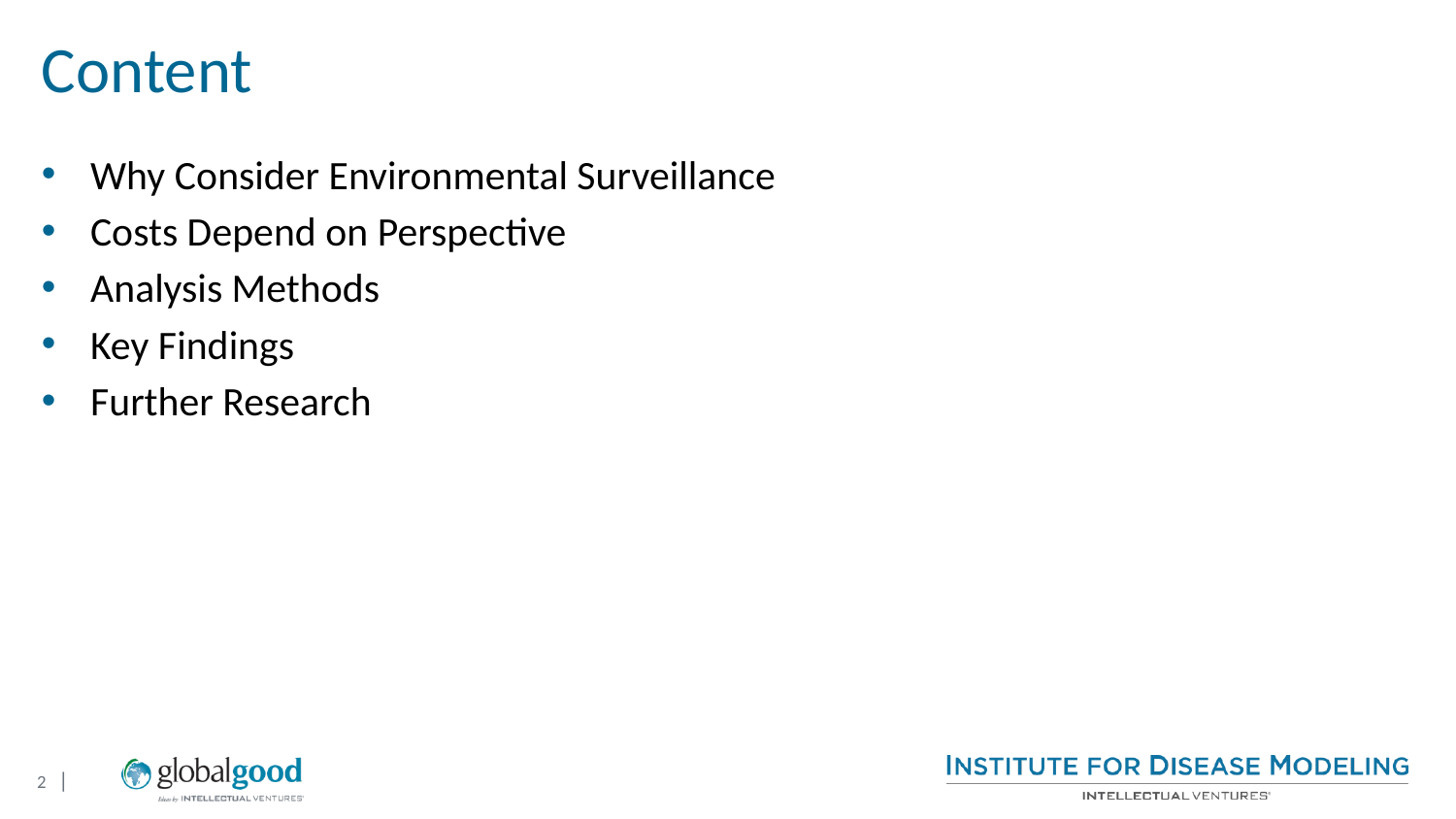

# Content
Why Consider Environmental Surveillance
Costs Depend on Perspective
Analysis Methods
Key Findings
Further Research